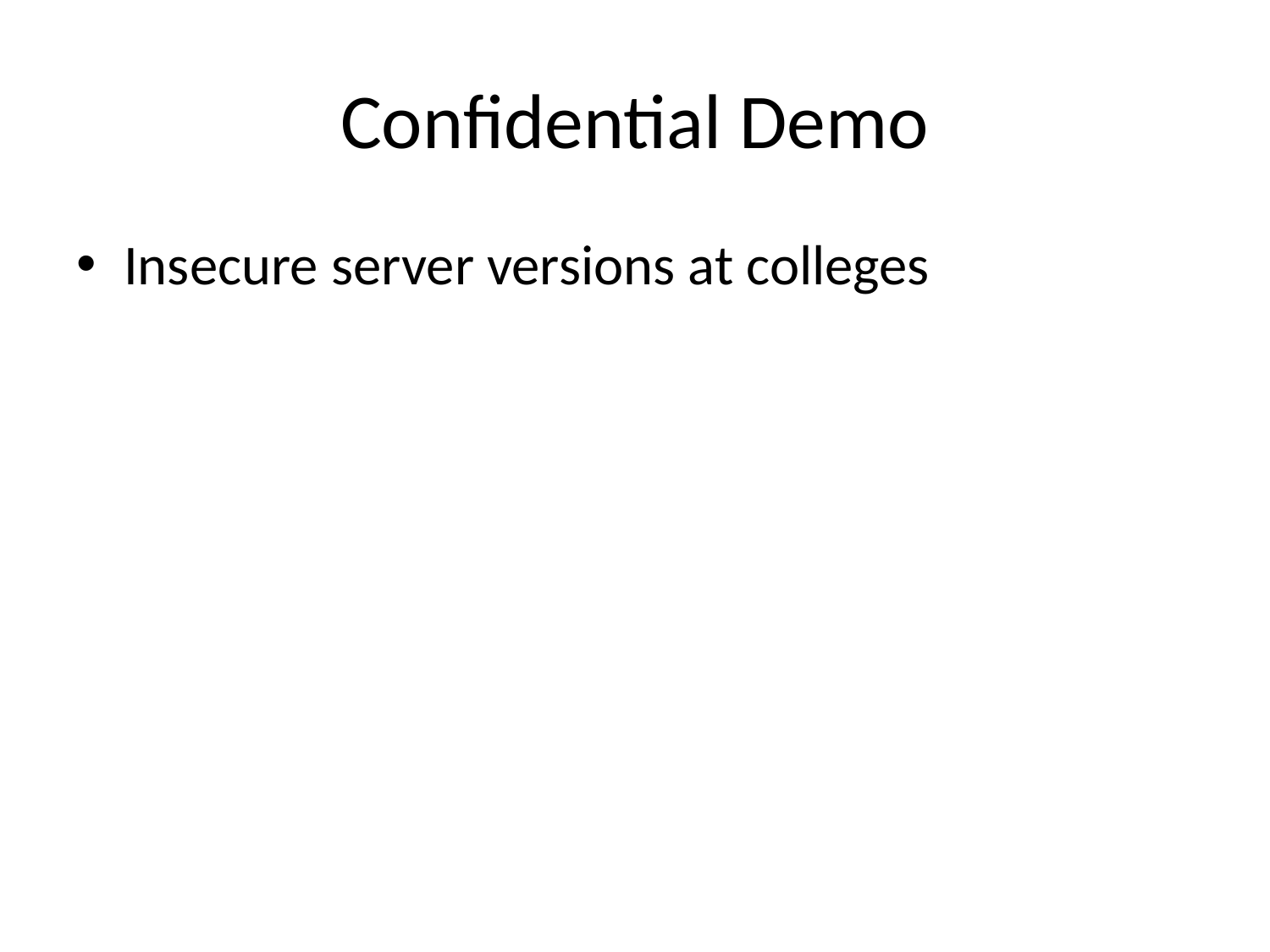

# Confidential Demo
Insecure server versions at colleges